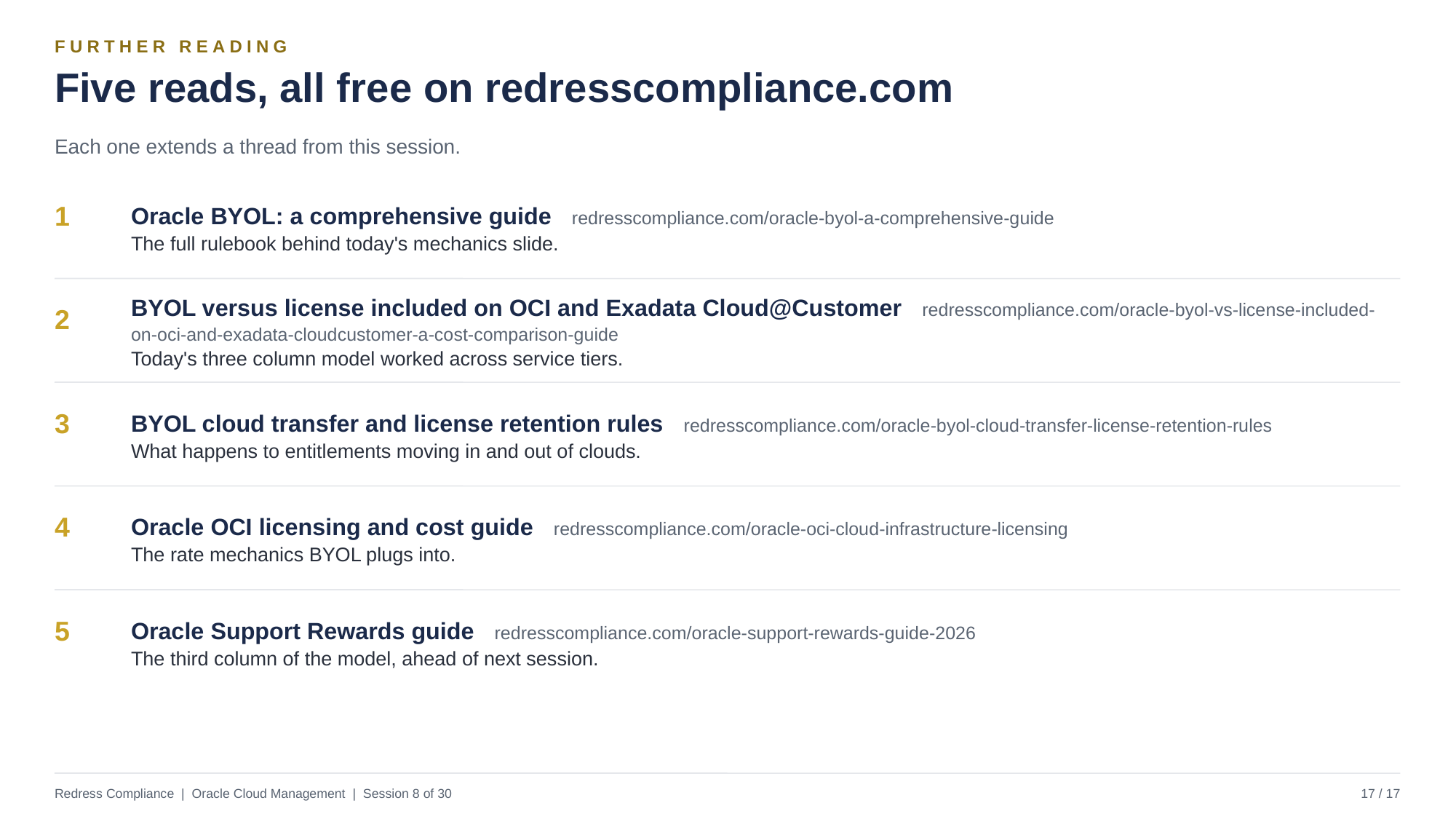

FURTHER READING
Five reads, all free on redresscompliance.com
Each one extends a thread from this session.
Oracle BYOL: a comprehensive guide    redresscompliance.com/oracle-byol-a-comprehensive-guide
The full rulebook behind today's mechanics slide.
1

BYOL versus license included on OCI and Exadata Cloud@Customer    redresscompliance.com/oracle-byol-vs-license-included-on-oci-and-exadata-cloudcustomer-a-cost-comparison-guide
Today's three column model worked across service tiers.
2

BYOL cloud transfer and license retention rules    redresscompliance.com/oracle-byol-cloud-transfer-license-retention-rules
What happens to entitlements moving in and out of clouds.
3

Oracle OCI licensing and cost guide    redresscompliance.com/oracle-oci-cloud-infrastructure-licensing
The rate mechanics BYOL plugs into.
4

Oracle Support Rewards guide    redresscompliance.com/oracle-support-rewards-guide-2026
The third column of the model, ahead of next session.
5

Redress Compliance  |  Oracle Cloud Management  |  Session 8 of 30
17 / 17